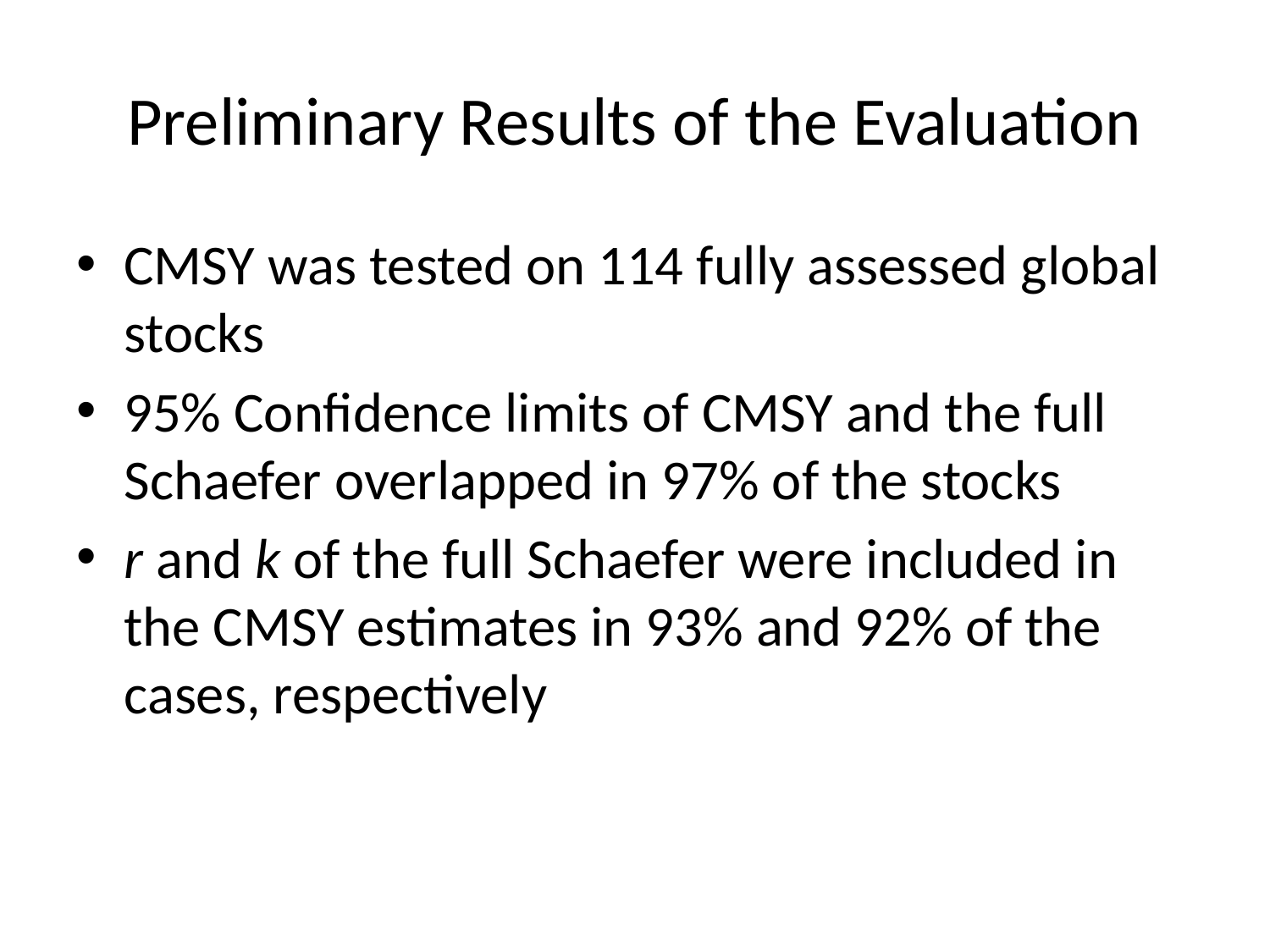

# Preliminary Results of the Evaluation
CMSY was tested on 114 fully assessed global stocks
95% Confidence limits of CMSY and the full Schaefer overlapped in 97% of the stocks
r and k of the full Schaefer were included in the CMSY estimates in 93% and 92% of the cases, respectively